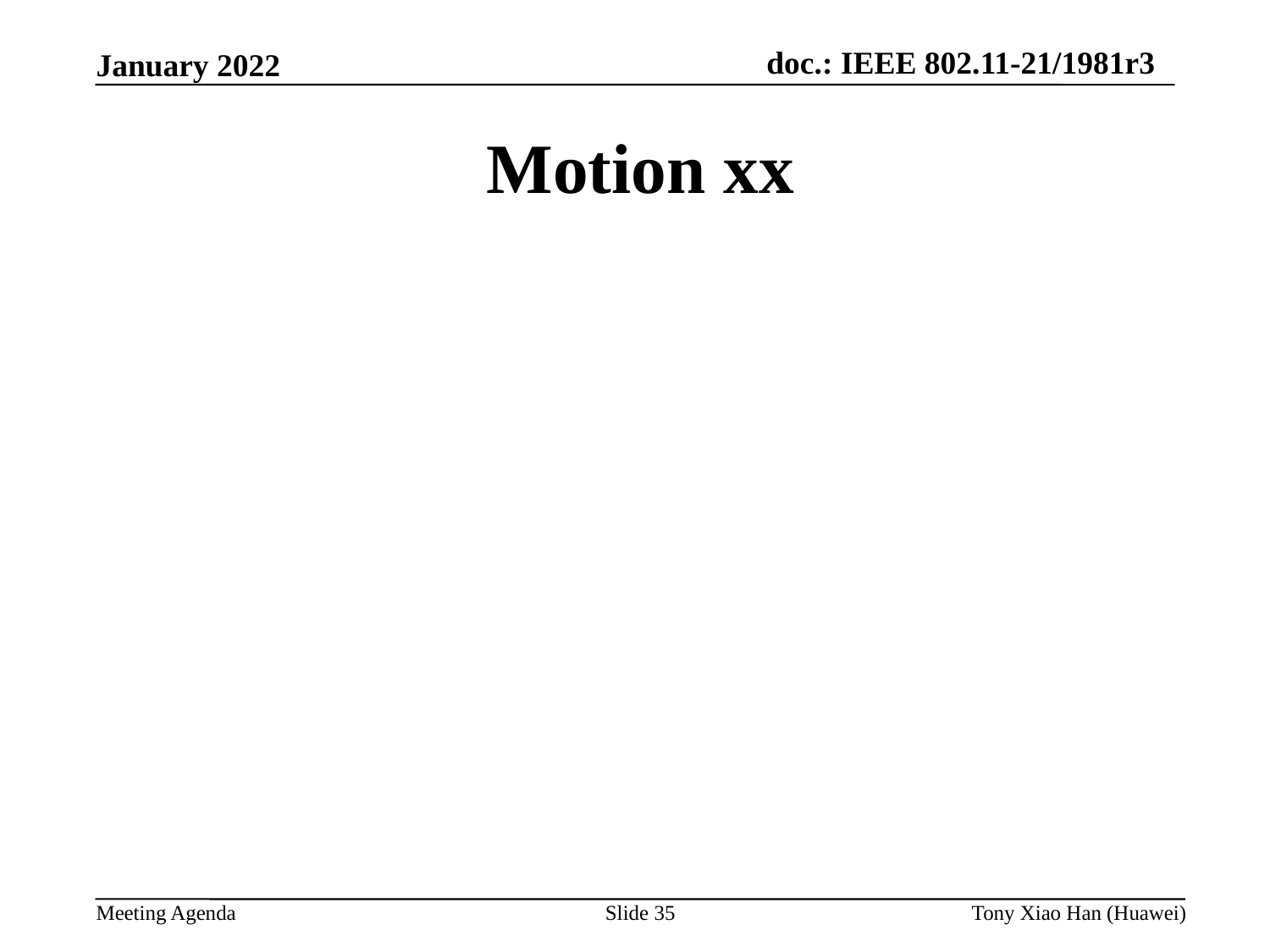

Motion xx
Slide 35
Tony Xiao Han (Huawei)